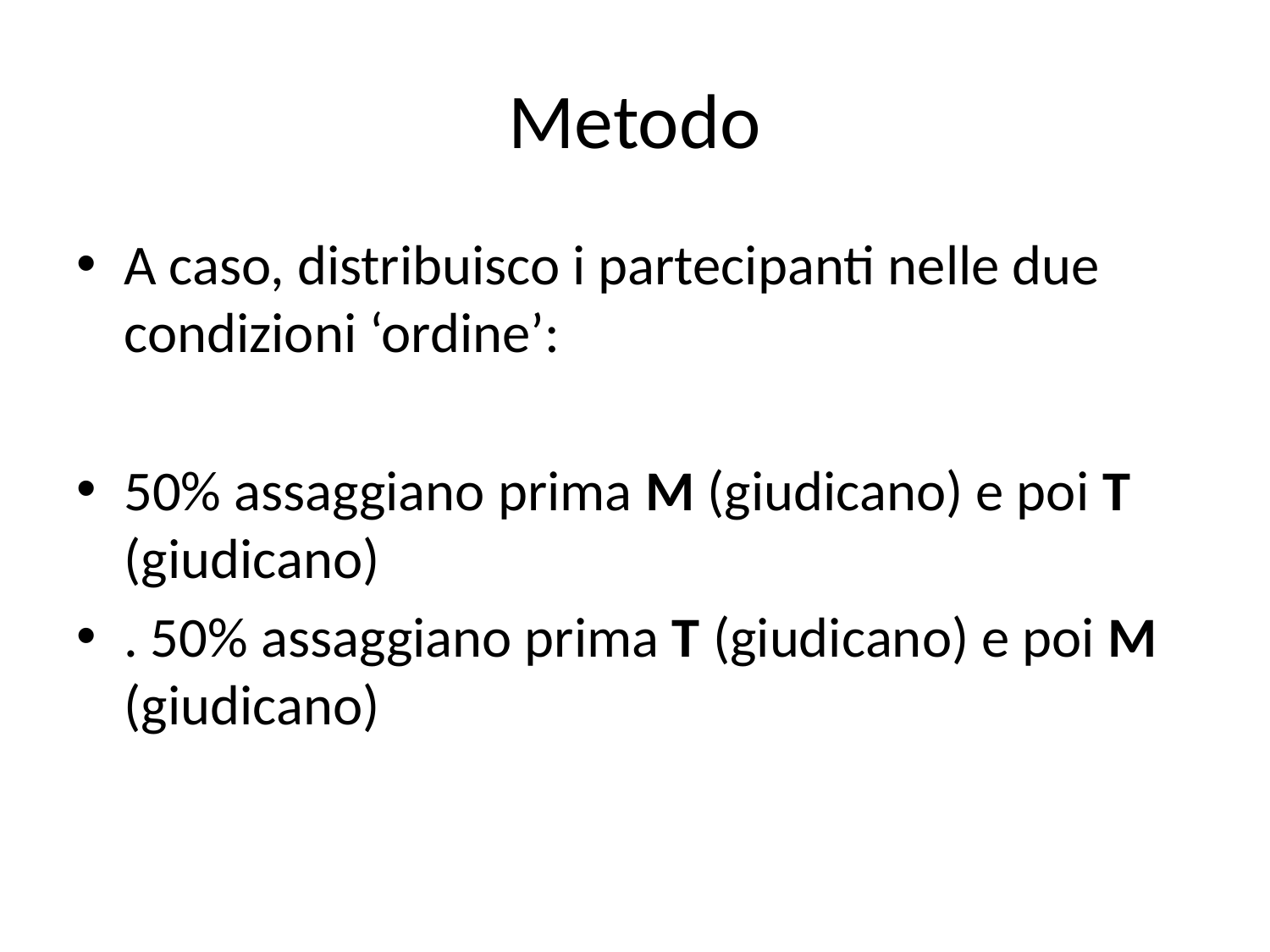

# Metodo
A caso, distribuisco i partecipanti nelle due condizioni ‘ordine’:

50% assaggiano prima M (giudicano) e poi T (giudicano)
. 50% assaggiano prima T (giudicano) e poi M (giudicano)